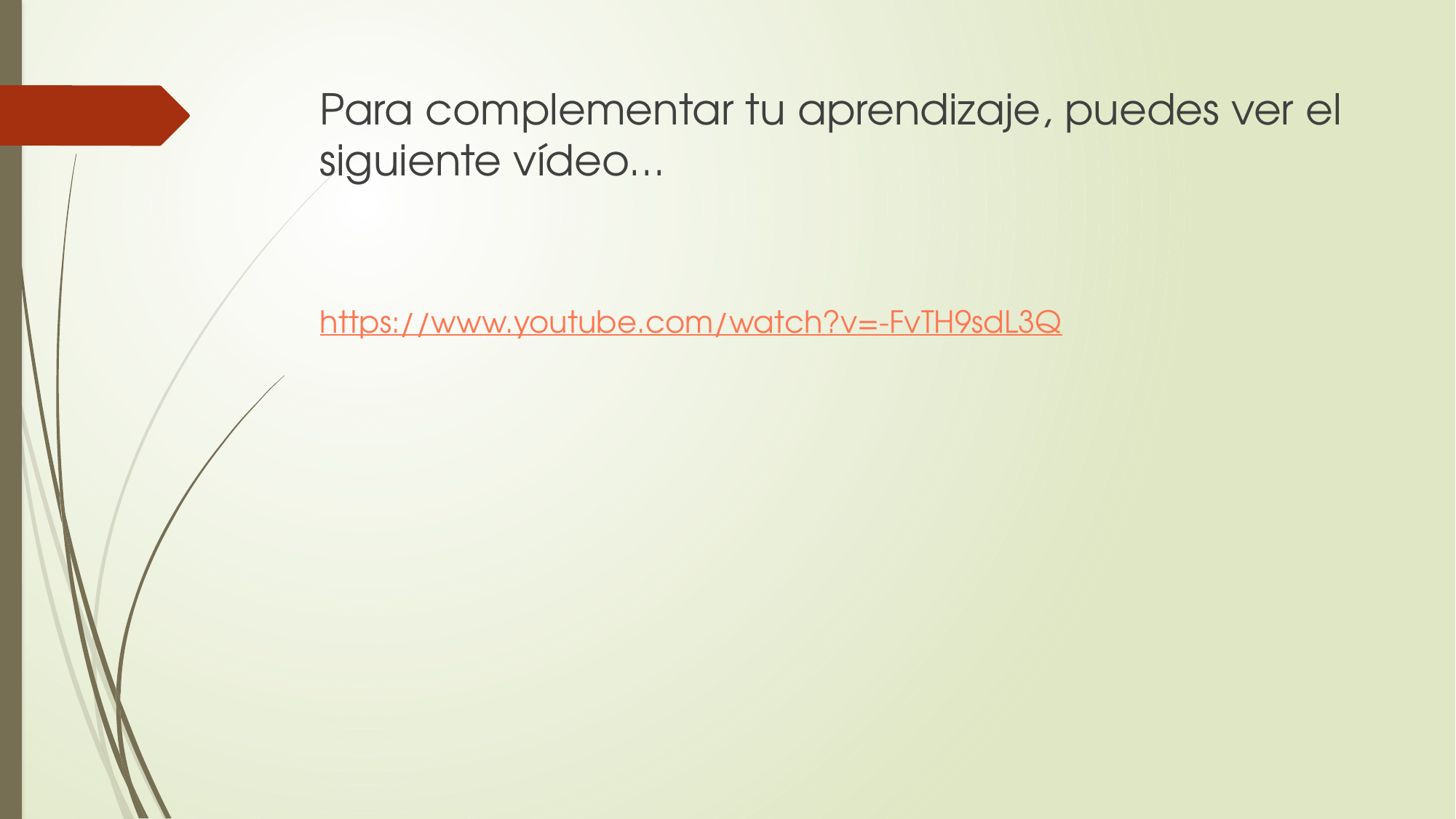

Para complementar tu aprendizaje, puedes ver el siguiente vídeo…

https://www.youtube.com/watch?v=-FvTH9sdL3Q